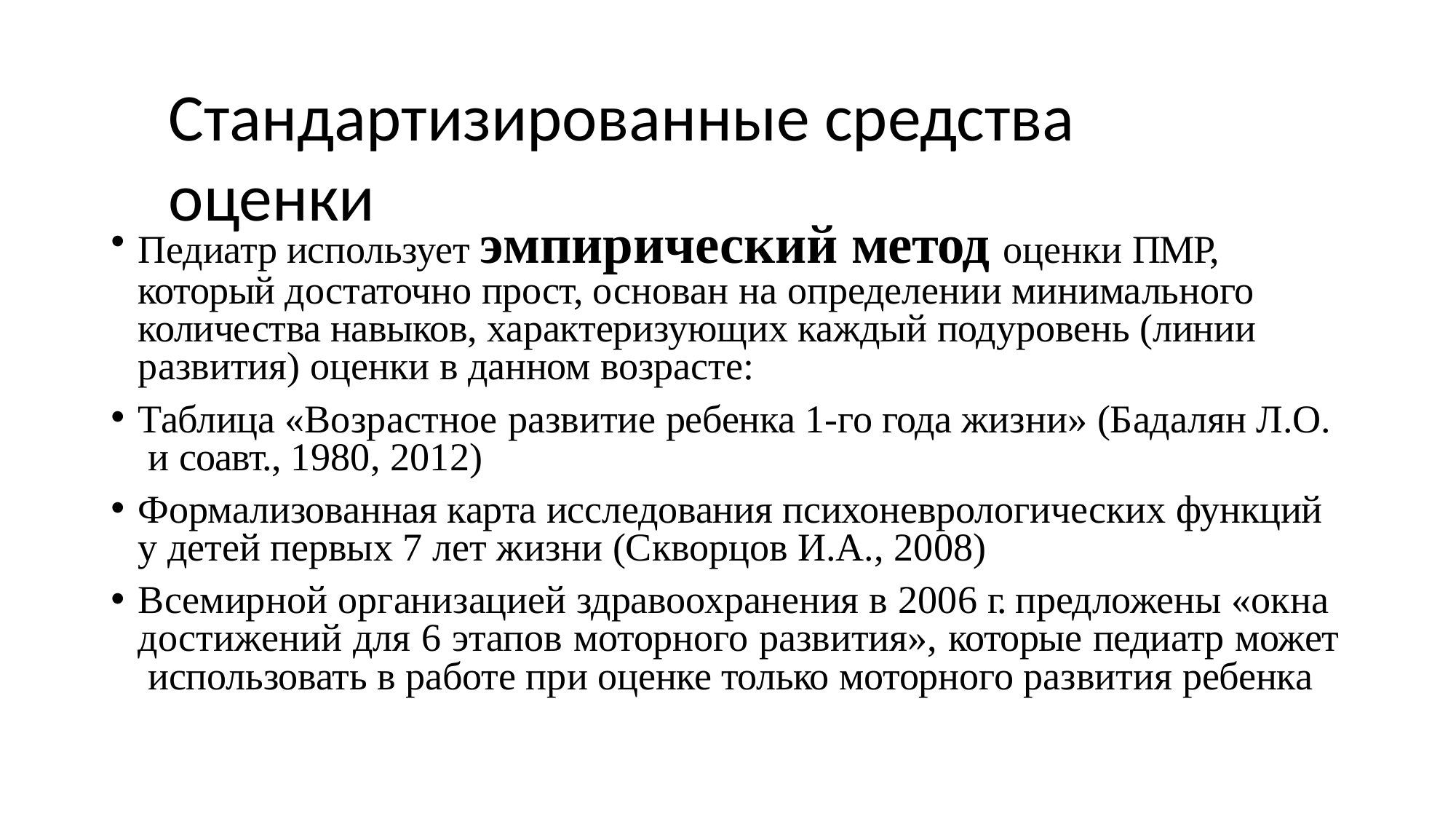

# Стандартизированные средства оценки
Педиатр использует эмпирический метод оценки ПМР,  который достаточно прост, основан на определении минимального  количества навыков, характеризующих каждый подуровень (линии  развития) оценки в данном возрасте:
Таблица «Возрастное развитие ребенка 1-го года жизни» (Бадалян Л.О.  и соавт., 1980, 2012)
Формализованная карта исследования психоневрологических функций  у детей первых 7 лет жизни (Скворцов И.А., 2008)
Всемирной организацией здравоохранения в 2006 г. предложены «окна  достижений для 6 этапов моторного развития», которые педиатр может  использовать в работе при оценке только моторного развития ребенка